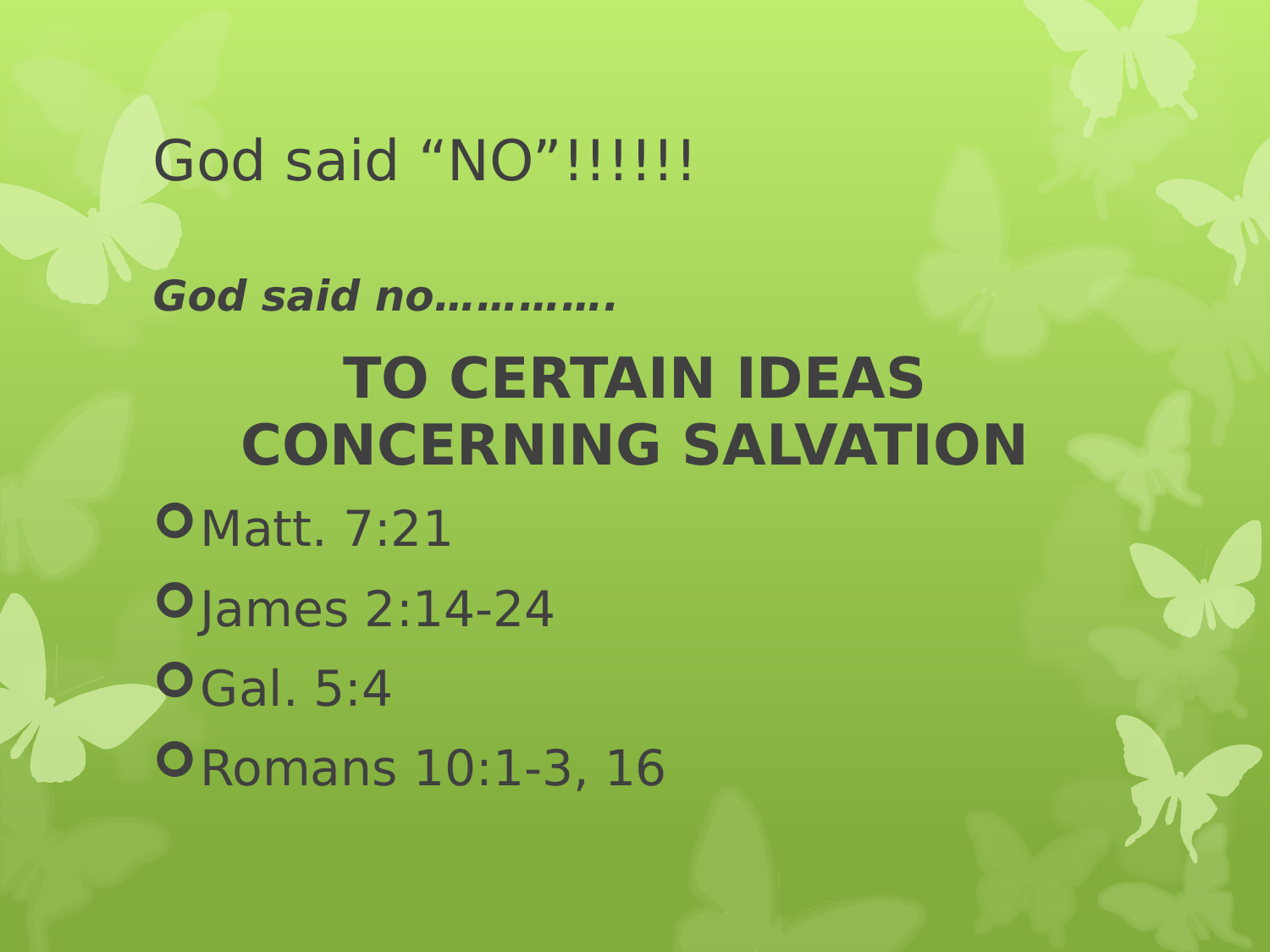

# God said “NO”!!!!!!
God said no………….
TO CERTAIN IDEAS CONCERNING SALVATION
Matt. 7:21
James 2:14-24
Gal. 5:4
Romans 10:1-3, 16